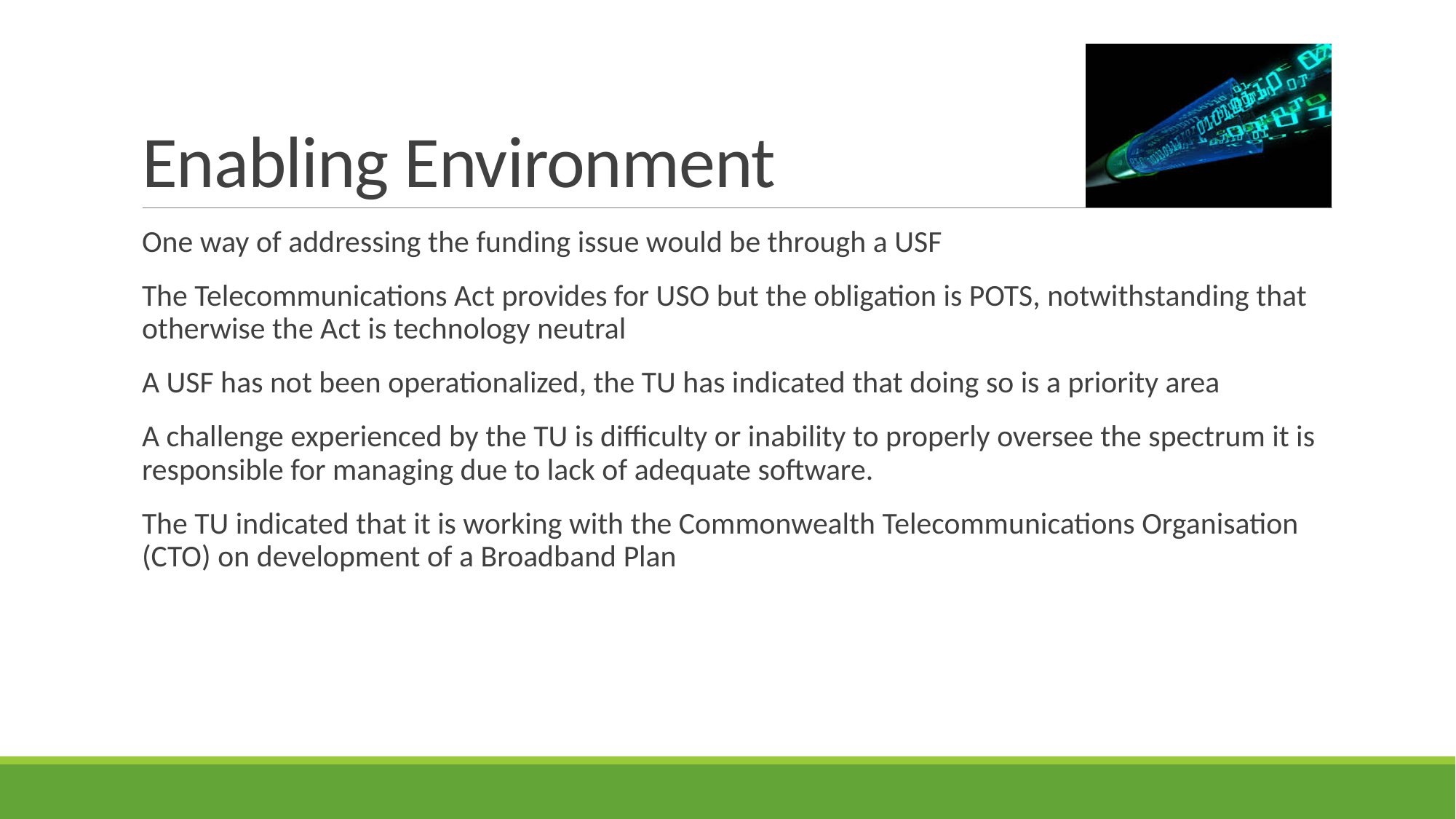

# Enabling Environment
One way of addressing the funding issue would be through a USF
The Telecommunications Act provides for USO but the obligation is POTS, notwithstanding that otherwise the Act is technology neutral
A USF has not been operationalized, the TU has indicated that doing so is a priority area
A challenge experienced by the TU is difficulty or inability to properly oversee the spectrum it is responsible for managing due to lack of adequate software.
The TU indicated that it is working with the Commonwealth Telecommunications Organisation (CTO) on development of a Broadband Plan